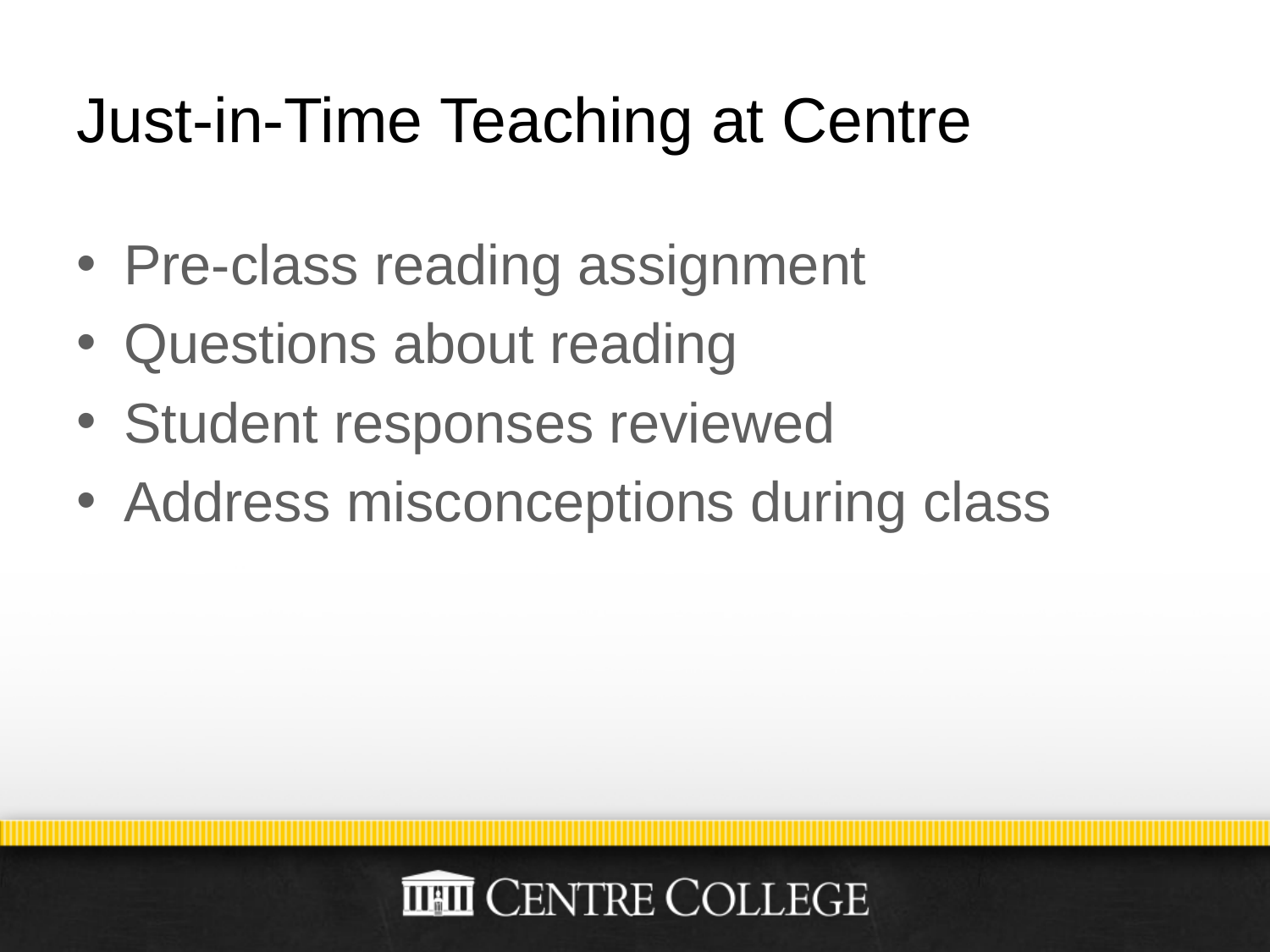

# Just-in-Time Teaching at Centre
Pre-class reading assignment
Questions about reading
Student responses reviewed
Address misconceptions during class